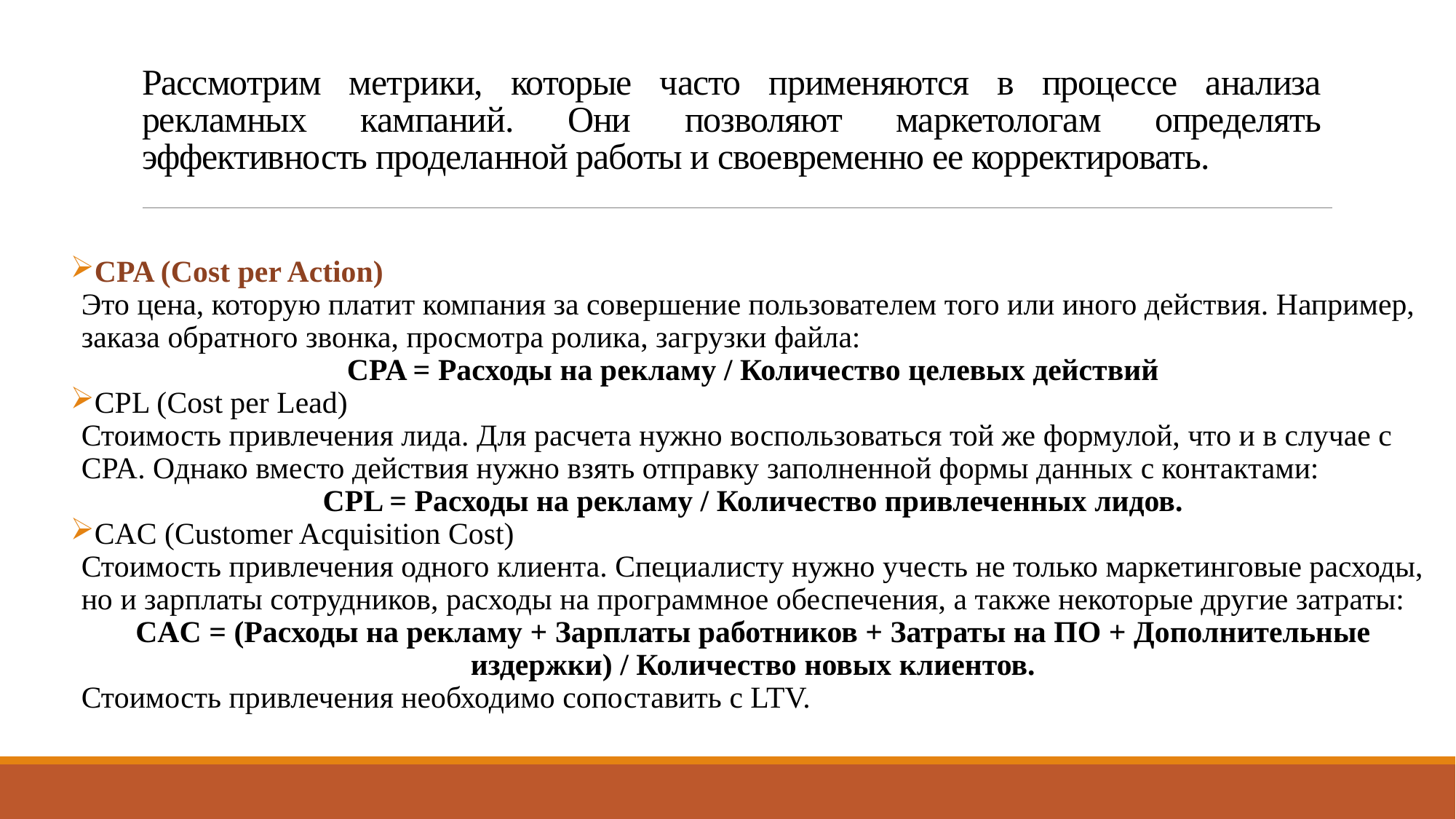

# Рассмотрим метрики, которые часто применяются в процессе анализа рекламных кампаний. Они позволяют маркетологам определять эффективность проделанной работы и своевременно ее корректировать.
CPA (Cost per Action)
Это цена, которую платит компания за совершение пользователем того или иного действия. Например, заказа обратного звонка, просмотра ролика, загрузки файла:
CPA = Расходы на рекламу / Количество целевых действий
CPL (Cost per Lead)
Стоимость привлечения лида. Для расчета нужно воспользоваться той же формулой, что и в случае с CPA. Однако вместо действия нужно взять отправку заполненной формы данных с контактами:
CPL = Расходы на рекламу / Количество привлеченных лидов.
CAC (Customer Acquisition Cost)
Стоимость привлечения одного клиента. Специалисту нужно учесть не только маркетинговые расходы, но и зарплаты сотрудников, расходы на программное обеспечения, а также некоторые другие затраты:
CAC = (Расходы на рекламу + Зарплаты работников + Затраты на ПО + Дополнительные издержки) / Количество новых клиентов.
Стоимость привлечения необходимо сопоставить с LTV.